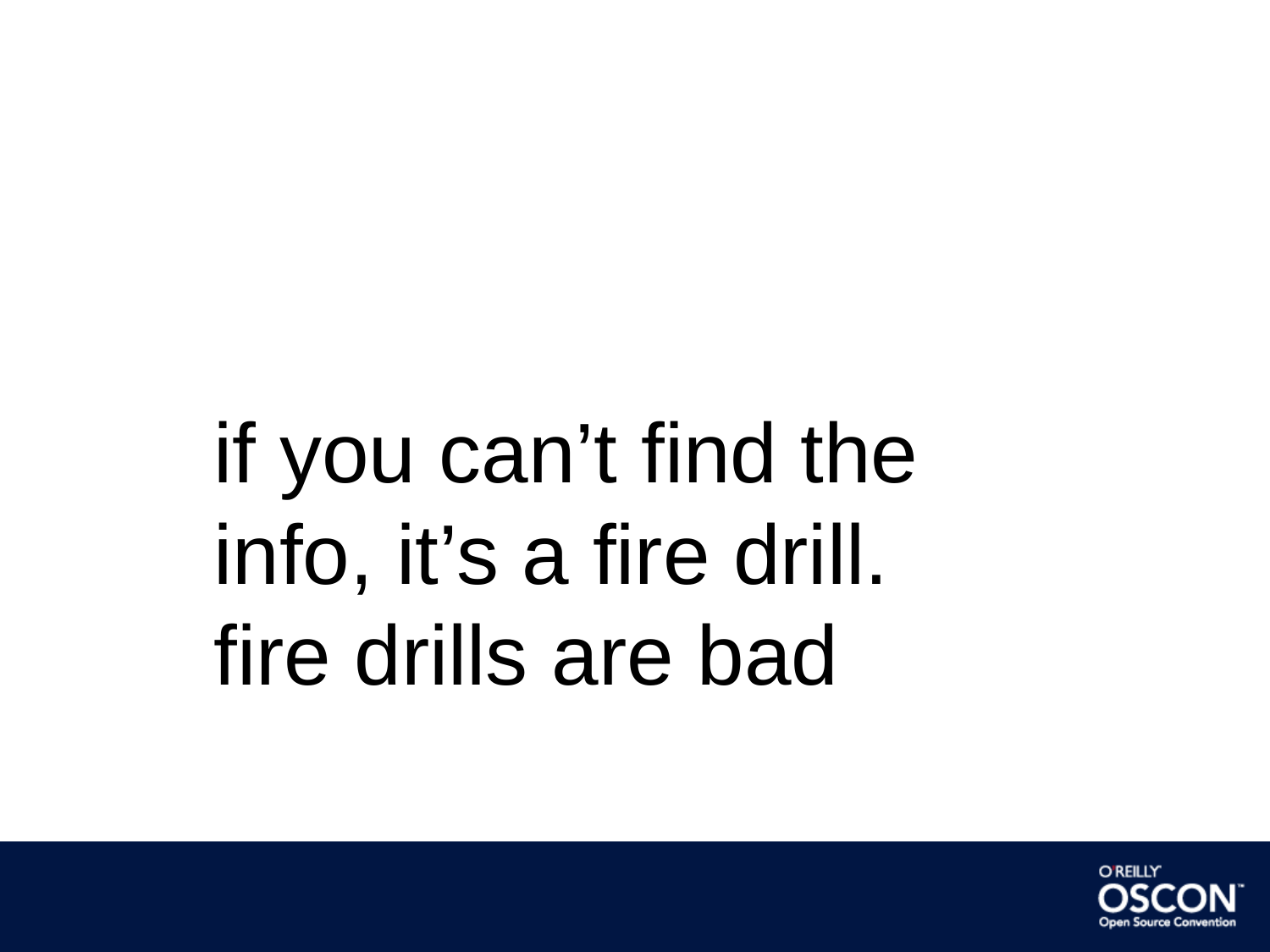

if you can’t find the info, it’s a fire drill.
fire drills are bad